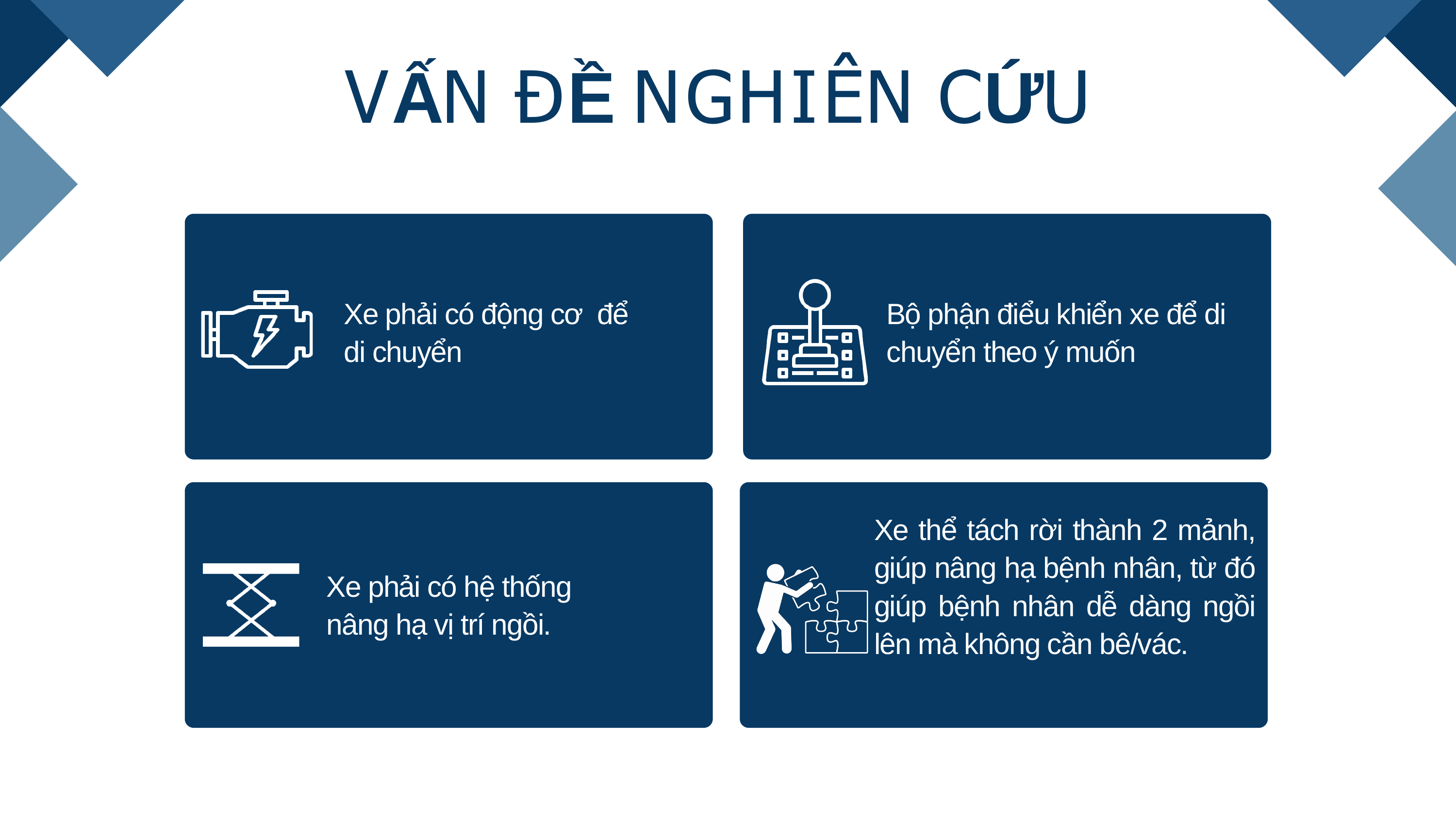

VẤN ĐỀ NGHIÊN CỨU

Xe phải có động cơ  để di chuyển
Bộ phận điểu khiển xe để di chuyển theo ý muốn

Xe thể tách rời thành 2 mảnh, giúp nâng hạ bệnh nhân, từ đó giúp bệnh nhân dễ dàng ngồi lên mà không cần bê/vác.

Xe phải có hệ thống nâng hạ vị trí ngồi.